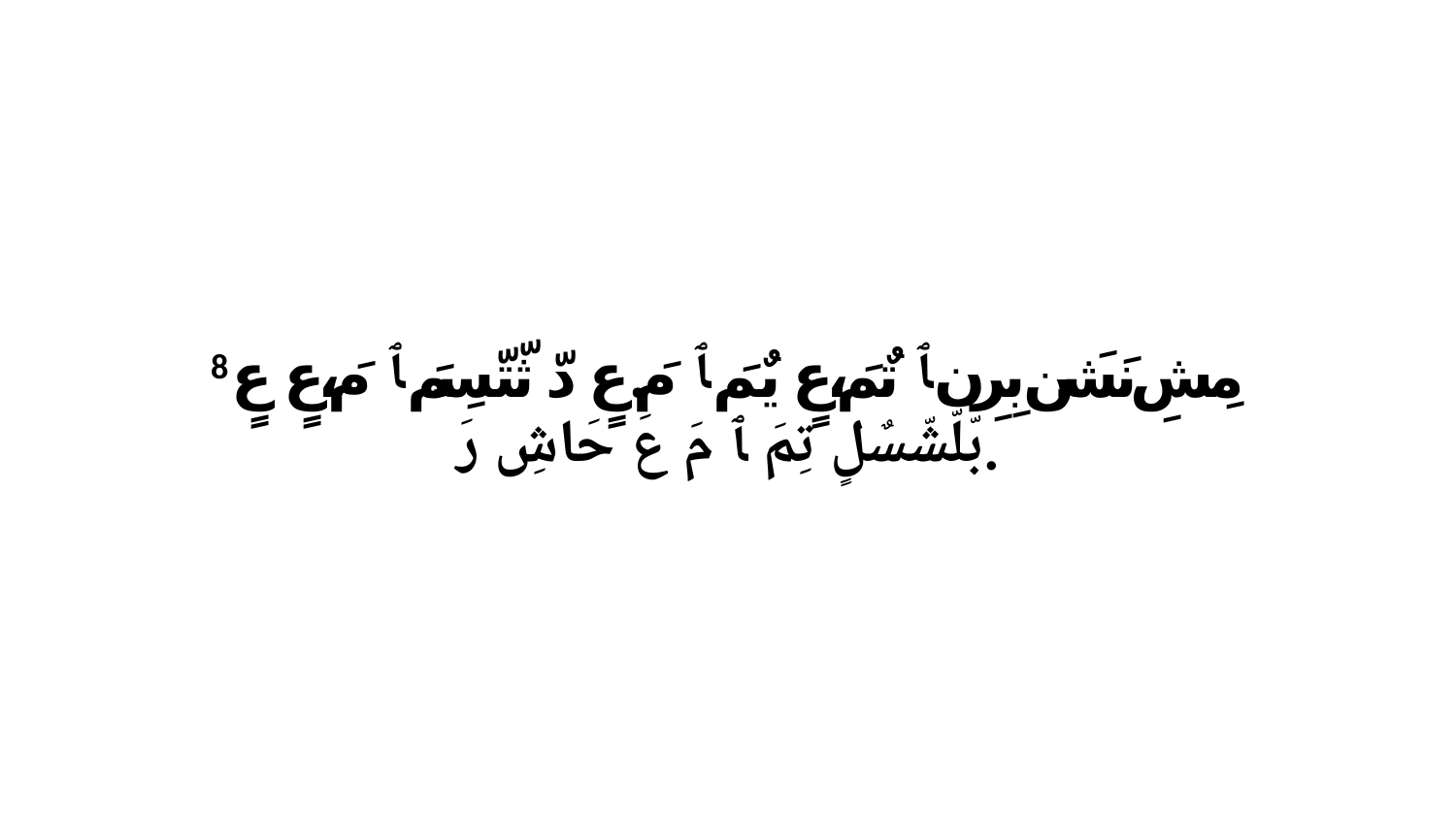

8 مِشِ نَشَن بِرِن ﭑ تٌمَ،عٍ يٌمَ ﭑ مَ.عٍ دّ ثّتّسِمَ ﭑ مَ،عٍ عٍ بّلّشّسٌلٍ تِمَ ﭑ مَ عَ حَاشِ رَ.